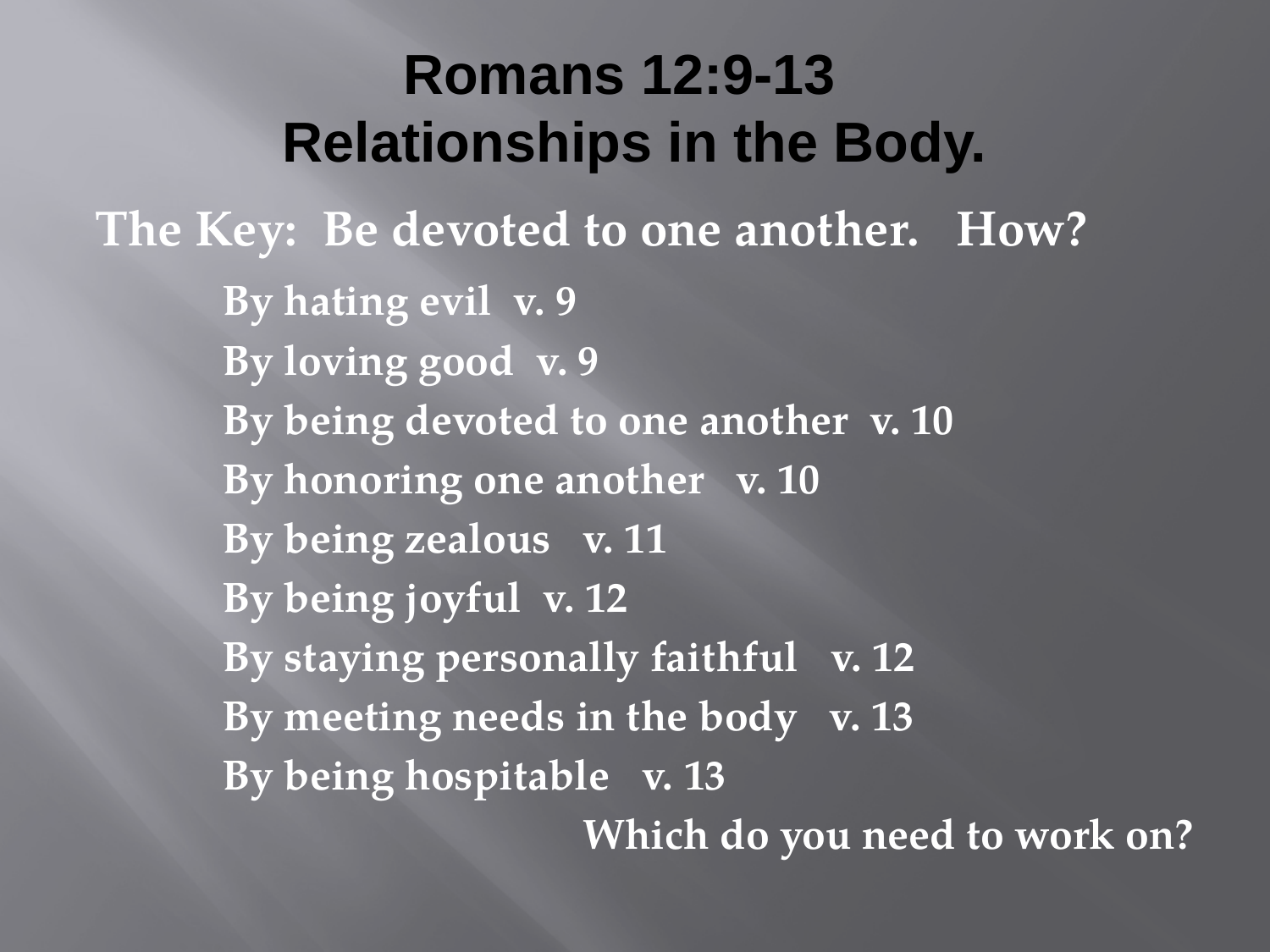

# Romans 12:9-13 Relationships in the Body.
The Key:  Be devoted to one another.   How?
	By hating evil  v. 9
	By loving good  v. 9
	By being devoted to one another  v. 10
	By honoring one another   v. 10
	By being zealous   v. 11
	By being joyful  v. 12
	By staying personally faithful   v. 12
	By meeting needs in the body   v. 13
	By being hospitable   v. 13
Which do you need to work on?